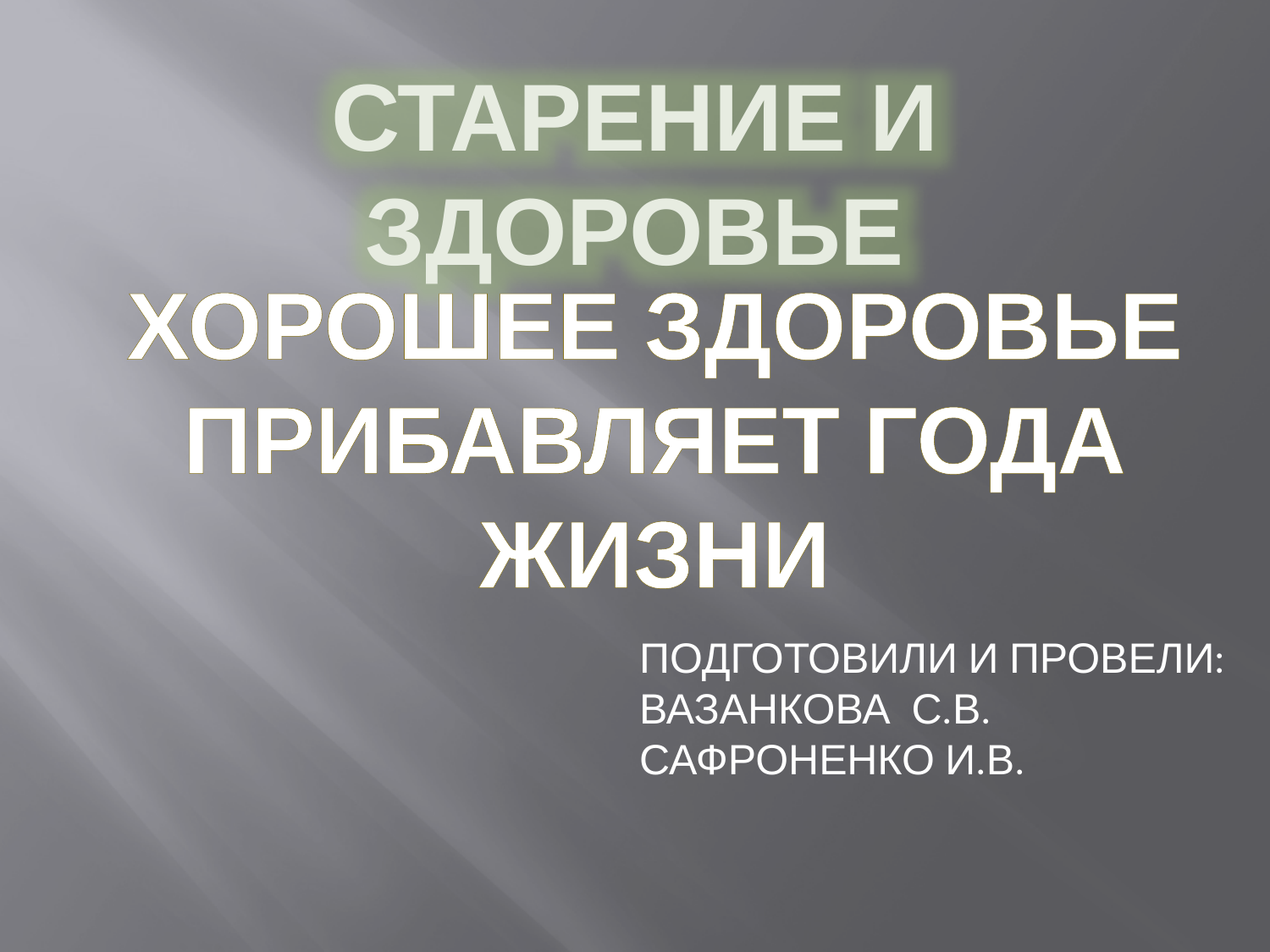

СТАРЕНИЕ И ЗДОРОВЬЕ
ХОРОШЕЕ ЗДОРОВЬЕ ПРИБАВЛЯЕТ ГОДА ЖИЗНИ
ПОДГОТОВИЛИ И ПРОВЕЛИ:
ВАЗАНКОВА  С.В.
САФРОНЕНКО И.В.